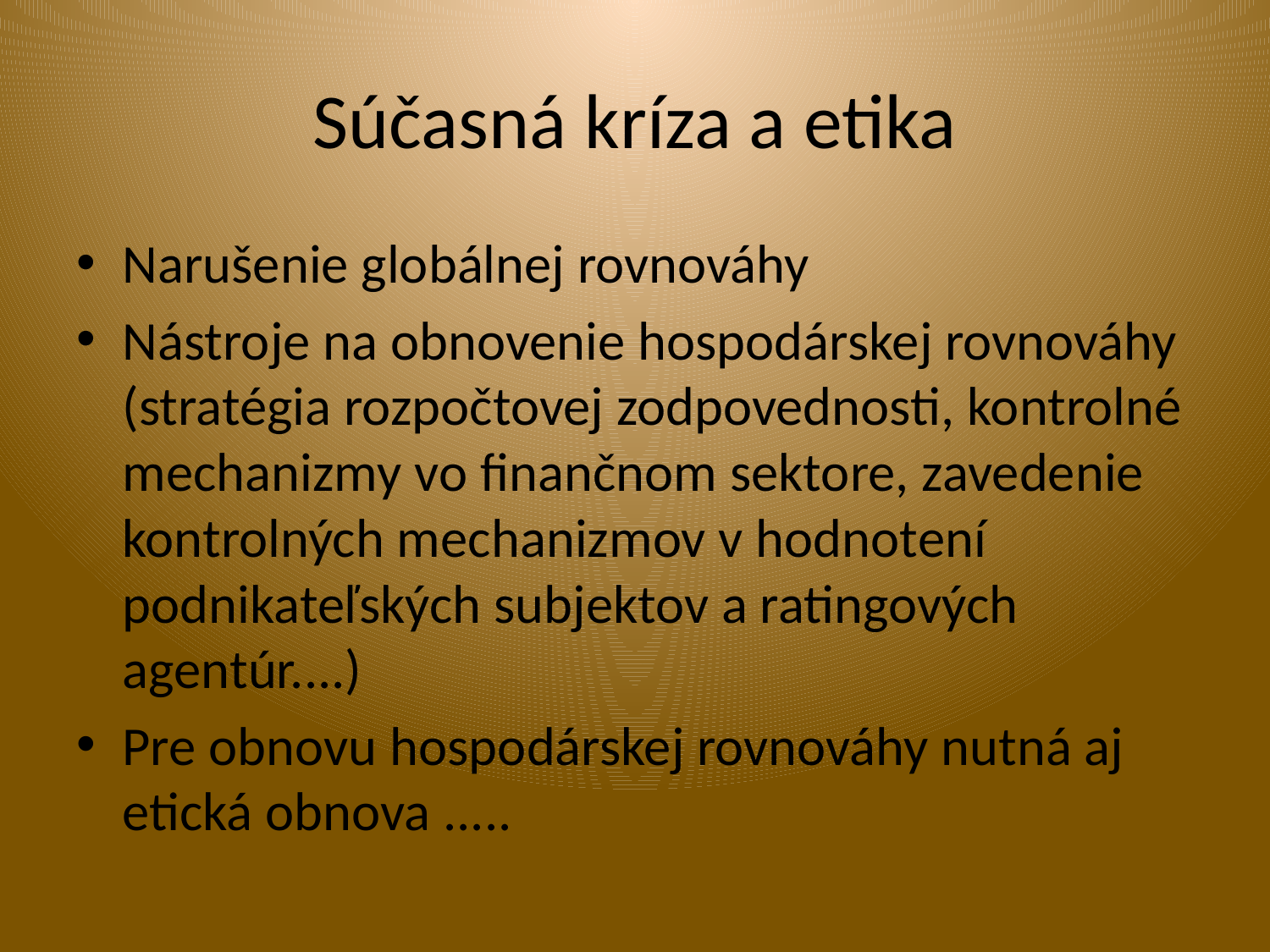

# Súčasná kríza a etika
Narušenie globálnej rovnováhy
Nástroje na obnovenie hospodárskej rovnováhy (stratégia rozpočtovej zodpovednosti, kontrolné mechanizmy vo finančnom sektore, zavedenie kontrolných mechanizmov v hodnotení podnikateľských subjektov a ratingových agentúr....)
Pre obnovu hospodárskej rovnováhy nutná aj etická obnova .....